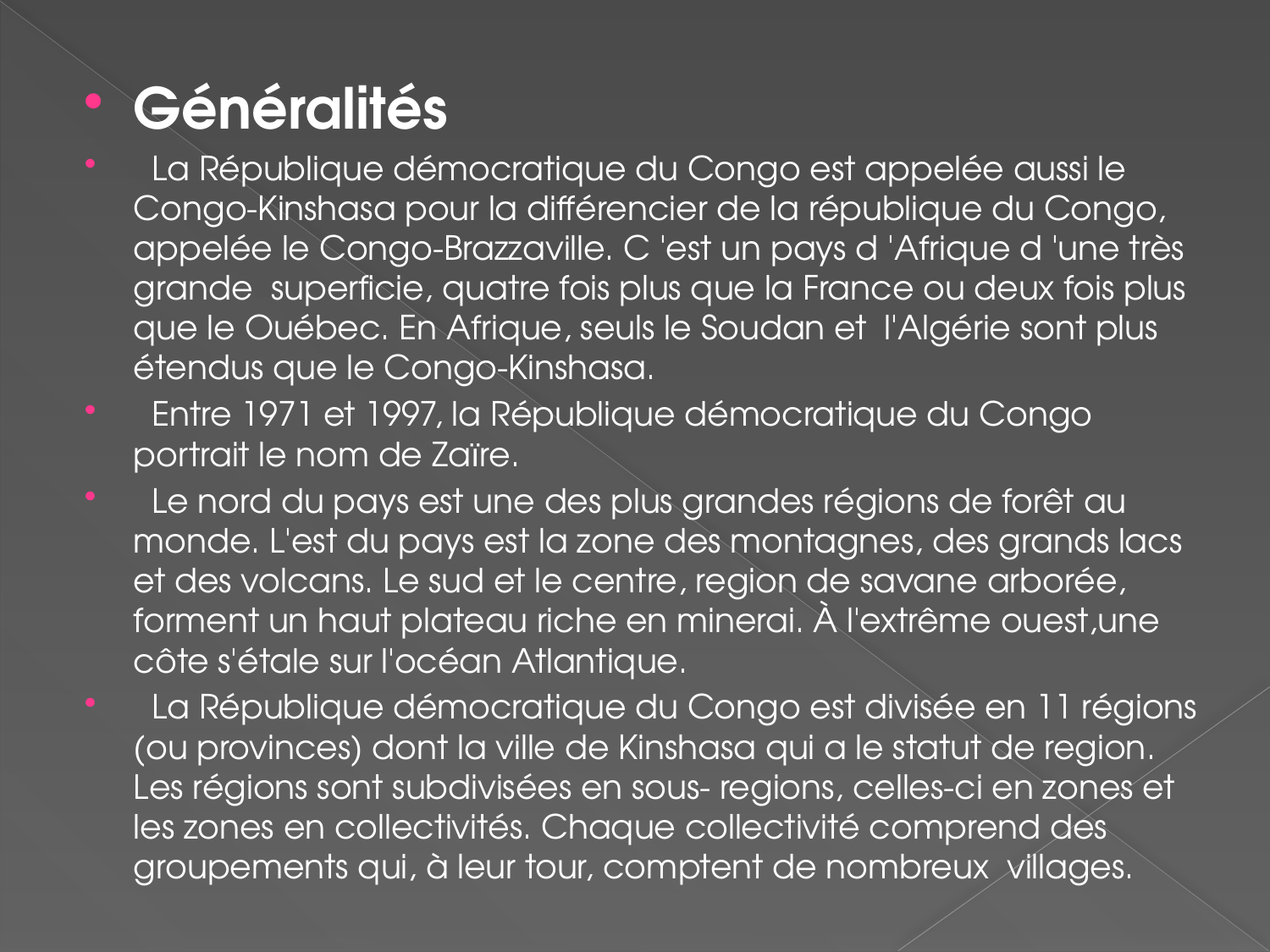

Généralités
  La République démocratique du Congo est appelée aussi le Congo-Kinshasa pour la différencier de la république du Congo, appelée le Congo-Brazzaville. C 'est un pays d 'Afrique d 'une très grande  superficie, quatre fois plus que la France ou deux fois plus que le Ouébec. En Afrique, seuls le Soudan et  l'Algérie sont plus étendus que le Congo-Kinshasa.
  Entre 1971 et 1997, la République démocratique du Congo portrait le nom de Zaїre.
  Le nord du pays est une des plus grandes régions de forêt au monde. L'est du pays est la zone des montagnes, des grands lacs et des volcans. Le sud et le centre, region de savane arborée, forment un haut plateau riche en minerai. À l'extrême ouest,une côte s'étale sur l'océan Atlantique.
  La République démocratique du Congo est divisée en 11 régions (ou provinces) dont la ville de Kinshasa qui a le statut de region. Les régions sont subdivisées en sous- regions, celles-ci en zones et les zones en collectivités. Chaque collectivité comprend des groupements qui, à leur tour, comptent de nombreux  villages.